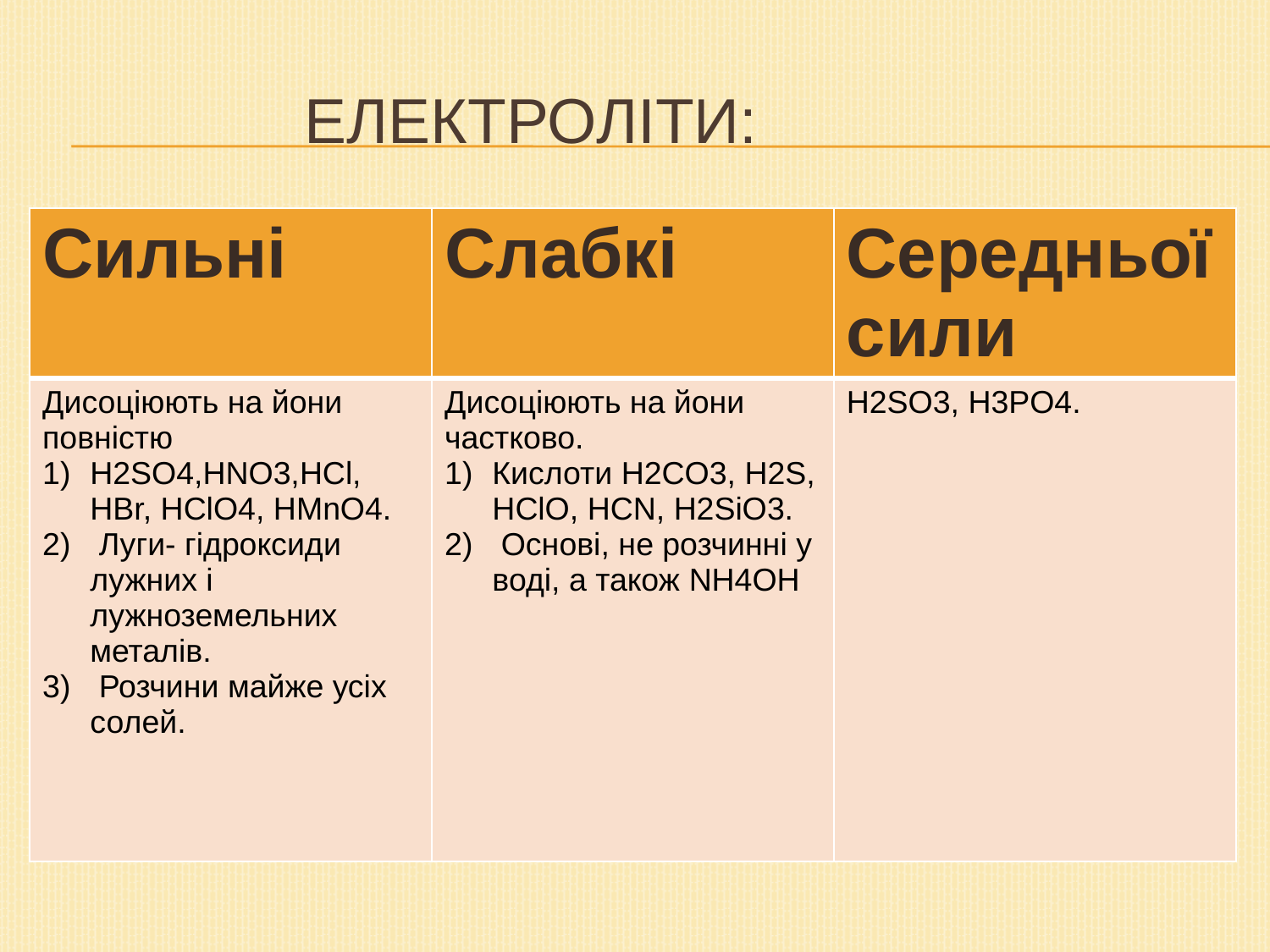

# Електроліти:
| Сильні | Слабкі | Середньої сили |
| --- | --- | --- |
| Дисоціюють на йони повністю H2SO4,HNO3,HCl, HBr, HClO4, HMnO4. Луги- гідроксиди лужних і лужноземельних металів. Розчини майже усіх солей. | Дисоціюють на йони частково. Кислоти H2CO3, H2S, HClO, HCN, H2SiO3. Основі, не розчинні у воді, а також NH4OH | H2SO3, H3PO4. |